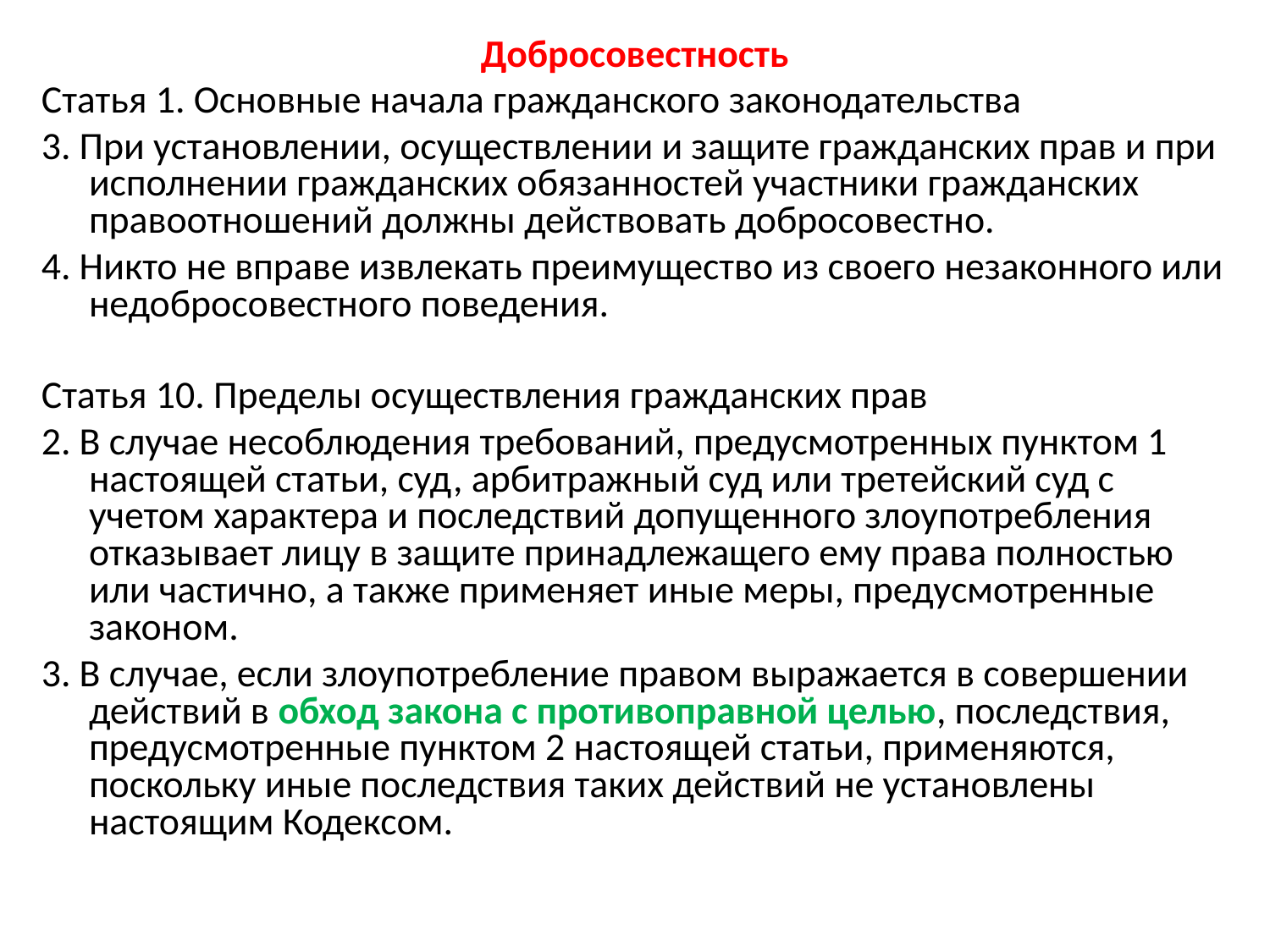

Добросовестность
Статья 1. Основные начала гражданского законодательства
3. При установлении, осуществлении и защите гражданских прав и при исполнении гражданских обязанностей участники гражданских правоотношений должны действовать добросовестно.
4. Никто не вправе извлекать преимущество из своего незаконного или недобросовестного поведения.

Статья 10. Пределы осуществления гражданских прав
2. В случае несоблюдения требований, предусмотренных пунктом 1 настоящей статьи, суд, арбитражный суд или третейский суд с учетом характера и последствий допущенного злоупотребления отказывает лицу в защите принадлежащего ему права полностью или частично, а также применяет иные меры, предусмотренные законом.
3. В случае, если злоупотребление правом выражается в совершении действий в обход закона с противоправной целью, последствия, предусмотренные пунктом 2 настоящей статьи, применяются, поскольку иные последствия таких действий не установлены настоящим Кодексом.